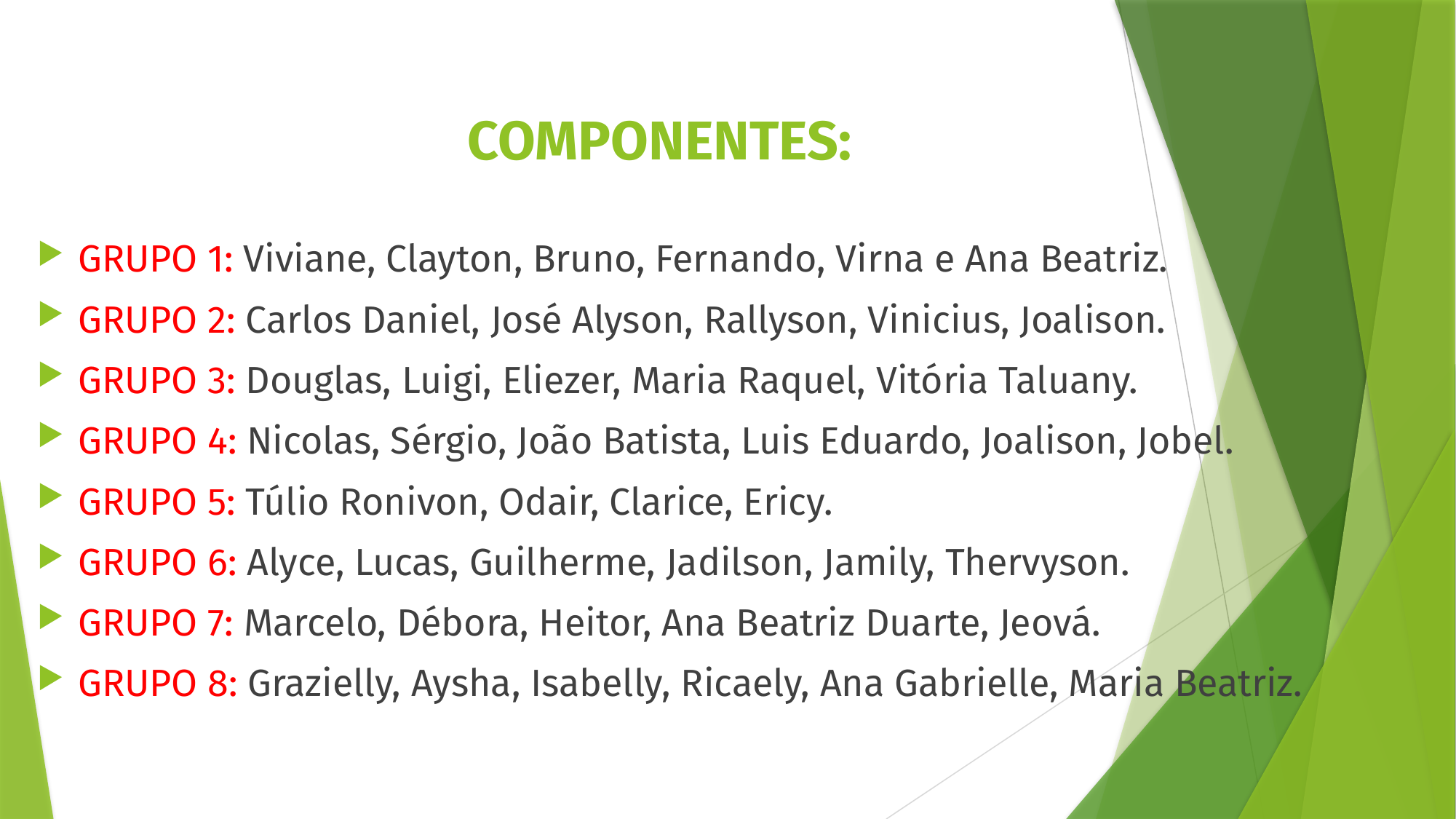

# COMPONENTES:
GRUPO 1: Viviane, Clayton, Bruno, Fernando, Virna e Ana Beatriz.
GRUPO 2: Carlos Daniel, José Alyson, Rallyson, Vinicius, Joalison.
GRUPO 3: Douglas, Luigi, Eliezer, Maria Raquel, Vitória Taluany.
GRUPO 4: Nicolas, Sérgio, João Batista, Luis Eduardo, Joalison, Jobel.
GRUPO 5: Túlio Ronivon, Odair, Clarice, Ericy.
GRUPO 6: Alyce, Lucas, Guilherme, Jadilson, Jamily, Thervyson.
GRUPO 7: Marcelo, Débora, Heitor, Ana Beatriz Duarte, Jeová.
GRUPO 8: Grazielly, Aysha, Isabelly, Ricaely, Ana Gabrielle, Maria Beatriz.